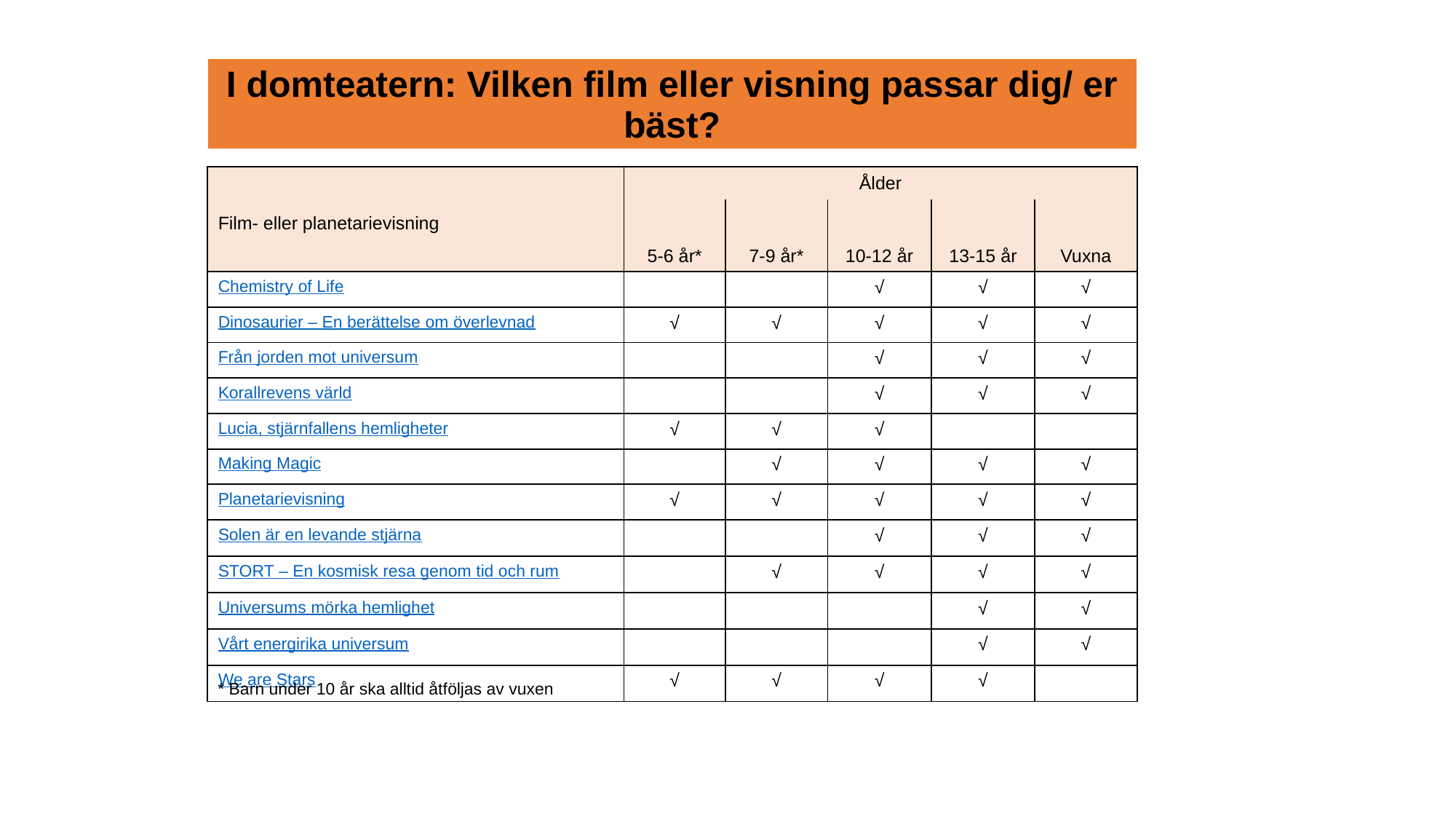

| I domteatern: Vilken film eller visning passar dig/ er bäst? |
| --- |
| Film- eller planetarievisning | Ålder | Åldersgräns/ målgrupp |  |  |  |
| --- | --- | --- | --- | --- | --- |
| Film- och planetarievisningar | 5-6 år\* | 7-9 år\* | 10-12 år | 13-15 år | Vuxna |
| Chemistry of Life |  |  | √ | √ | √ |
| Dinosaurier – En berättelse om överlevnad | √ | √ | √ | √ | √ |
| Från jorden mot universum |  |  | √ | √ | √ |
| Korallrevens värld |  |  | √ | √ | √ |
| Lucia, stjärnfallens hemligheter | √ | √ | √ |  |  |
| Making Magic |  | √ | √ | √ | √ |
| Planetarievisning | √ | √ | √ | √ | √ |
| Solen är en levande stjärna |  |  | √ | √ | √ |
| STORT – En kosmisk resa genom tid och rum |  | √ | √ | √ | √ |
| Universums mörka hemlighet |  |  |  | √ | √ |
| Vårt energirika universum |  |  |  | √ | √ |
| We are Stars | √ | √ | √ | √ |  |
* Barn under 10 år ska alltid åtföljas av vuxen